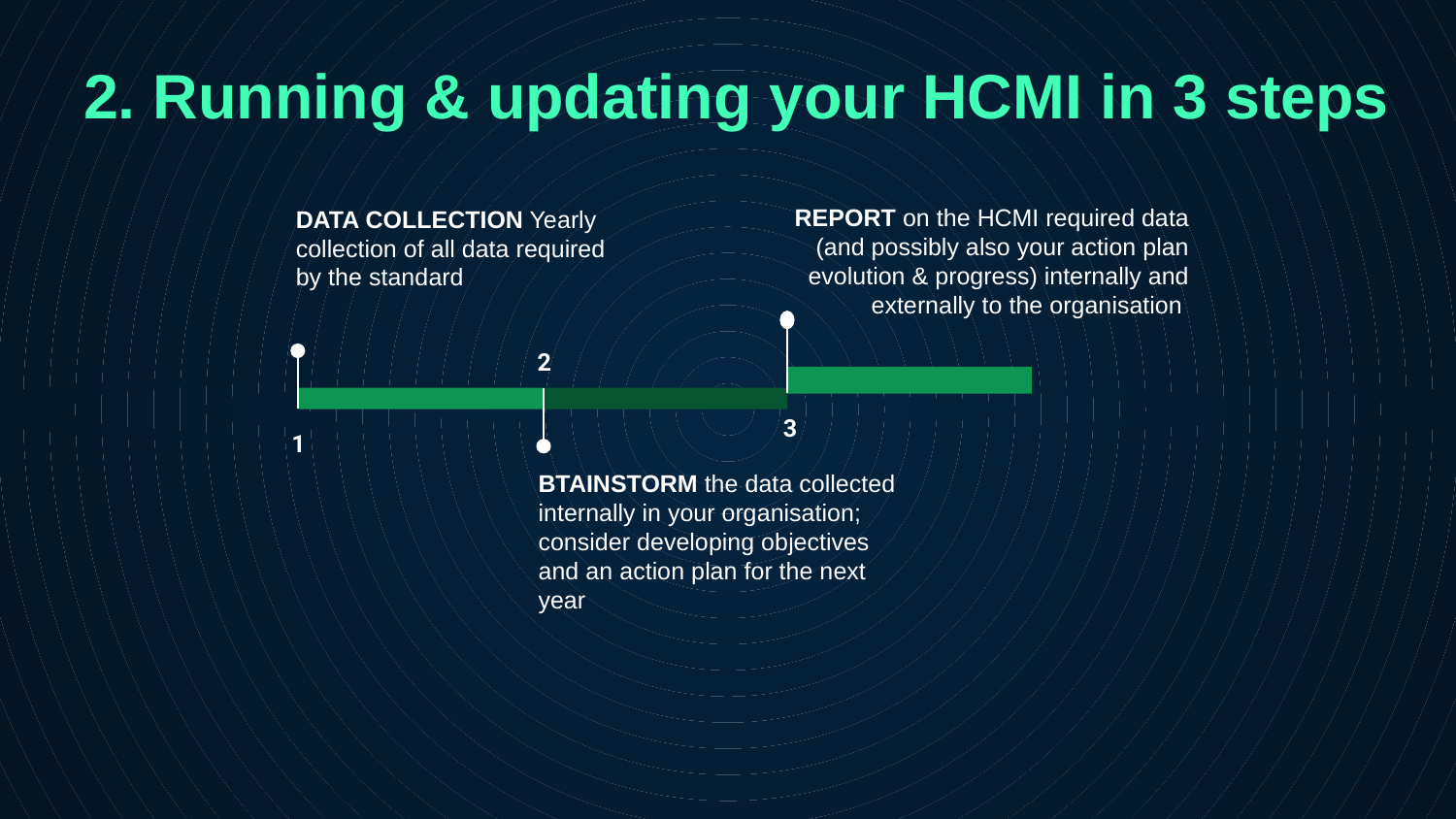

2. Running & updating your HCMI in 3 steps

REPORT on the HCMI required data (and possibly also your action plan evolution & progress) internally and externally to the organisation

3
DATA COLLECTION Yearly collection of all data required by the standard

1
2

BTAINSTORM the data collected internally in your organisation; consider developing objectives and an action plan for the next year